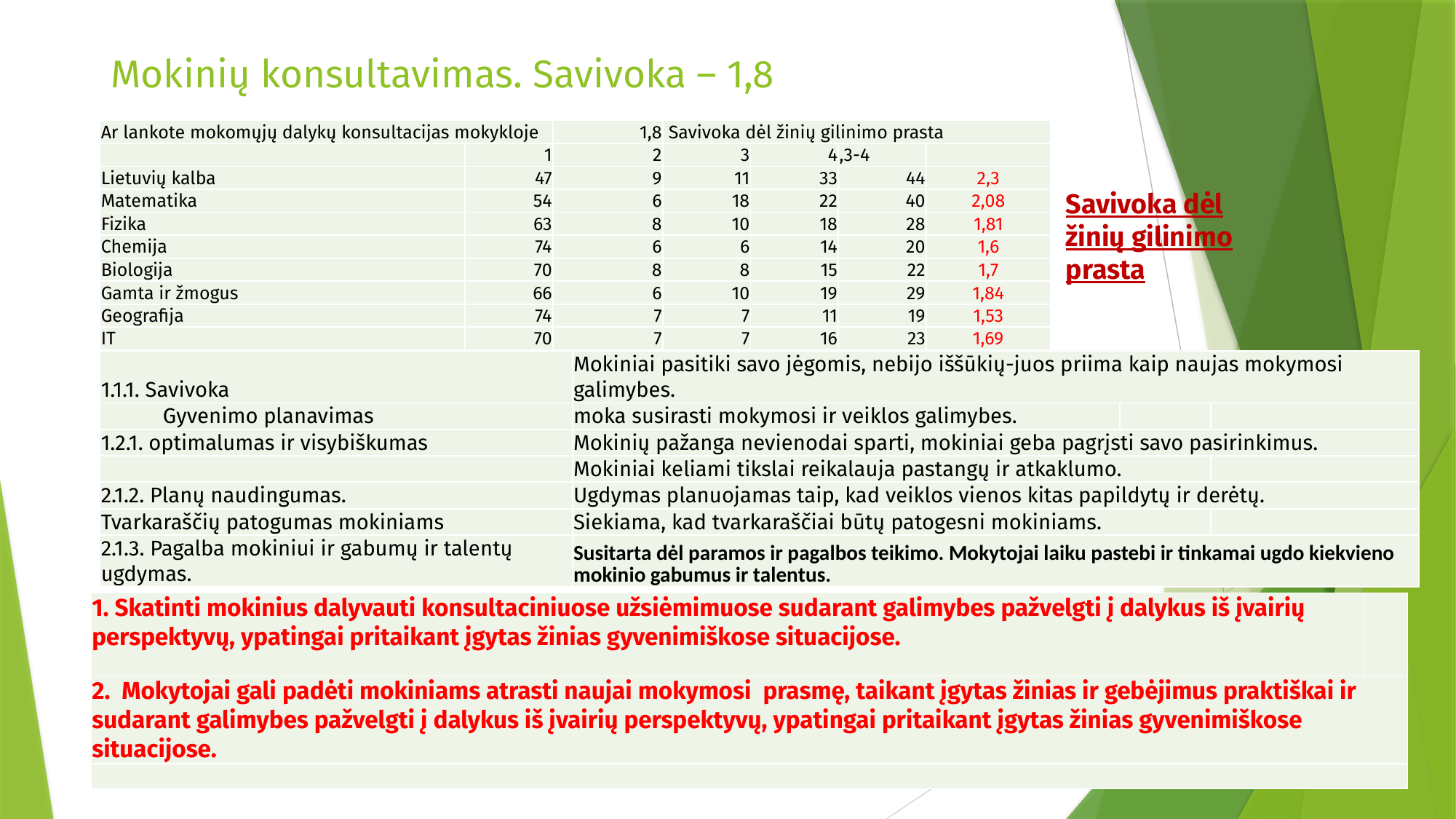

# Mokinių konsultavimas. Savivoka – 1,8
| Ar lankote mokomųjų dalykų konsultacijas mokykloje |  | 1,8 | Savivoka dėl žinių gilinimo prasta |  |  |  |
| --- | --- | --- | --- | --- | --- | --- |
|  | 1 | 2 | 3 | 4 | ,3-4 |  |
| Lietuvių kalba | 47 | 9 | 11 | 33 | 44 | 2,3 |
| Matematika | 54 | 6 | 18 | 22 | 40 | 2,08 |
| Fizika | 63 | 8 | 10 | 18 | 28 | 1,81 |
| Chemija | 74 | 6 | 6 | 14 | 20 | 1,6 |
| Biologija | 70 | 8 | 8 | 15 | 22 | 1,7 |
| Gamta ir žmogus | 66 | 6 | 10 | 19 | 29 | 1,84 |
| Geografija | 74 | 7 | 7 | 11 | 19 | 1,53 |
| IT | 70 | 7 | 7 | 16 | 23 | 1,69 |
Savivoka dėl žinių gilinimo prasta

| 1.1.1. Savivoka | Mokiniai pasitiki savo jėgomis, nebijo iššūkių-juos priima kaip naujas mokymosi galimybes. |  |  |
| --- | --- | --- | --- |
| Gyvenimo planavimas | moka susirasti mokymosi ir veiklos galimybes. |  |  |
| 1.2.1. optimalumas ir visybiškumas | Mokinių pažanga nevienodai sparti, mokiniai geba pagrįsti savo pasirinkimus. |  |  |
|  | Mokiniai keliami tikslai reikalauja pastangų ir atkaklumo. |  |  |
| 2.1.2. Planų naudingumas. | Ugdymas planuojamas taip, kad veiklos vienos kitas papildytų ir derėtų. |  |  |
| Tvarkaraščių patogumas mokiniams | Siekiama, kad tvarkaraščiai būtų patogesni mokiniams. |  |  |
| 2.1.3. Pagalba mokiniui ir gabumų ir talentų ugdymas. | Susitarta dėl paramos ir pagalbos teikimo. Mokytojai laiku pastebi ir tinkamai ugdo kiekvieno mokinio gabumus ir talentus. |  |  |
| 1. Skatinti mokinius dalyvauti konsultaciniuose užsiėmimuose sudarant galimybes pažvelgti į dalykus iš įvairių perspektyvų, ypatingai pritaikant įgytas žinias gyvenimiškose situacijose. |  |
| --- | --- |
| 2. Mokytojai gali padėti mokiniams atrasti naujai mokymosi prasmę, taikant įgytas žinias ir gebėjimus praktiškai ir sudarant galimybes pažvelgti į dalykus iš įvairių perspektyvų, ypatingai pritaikant įgytas žinias gyvenimiškose situacijose. |  |
|  |  |